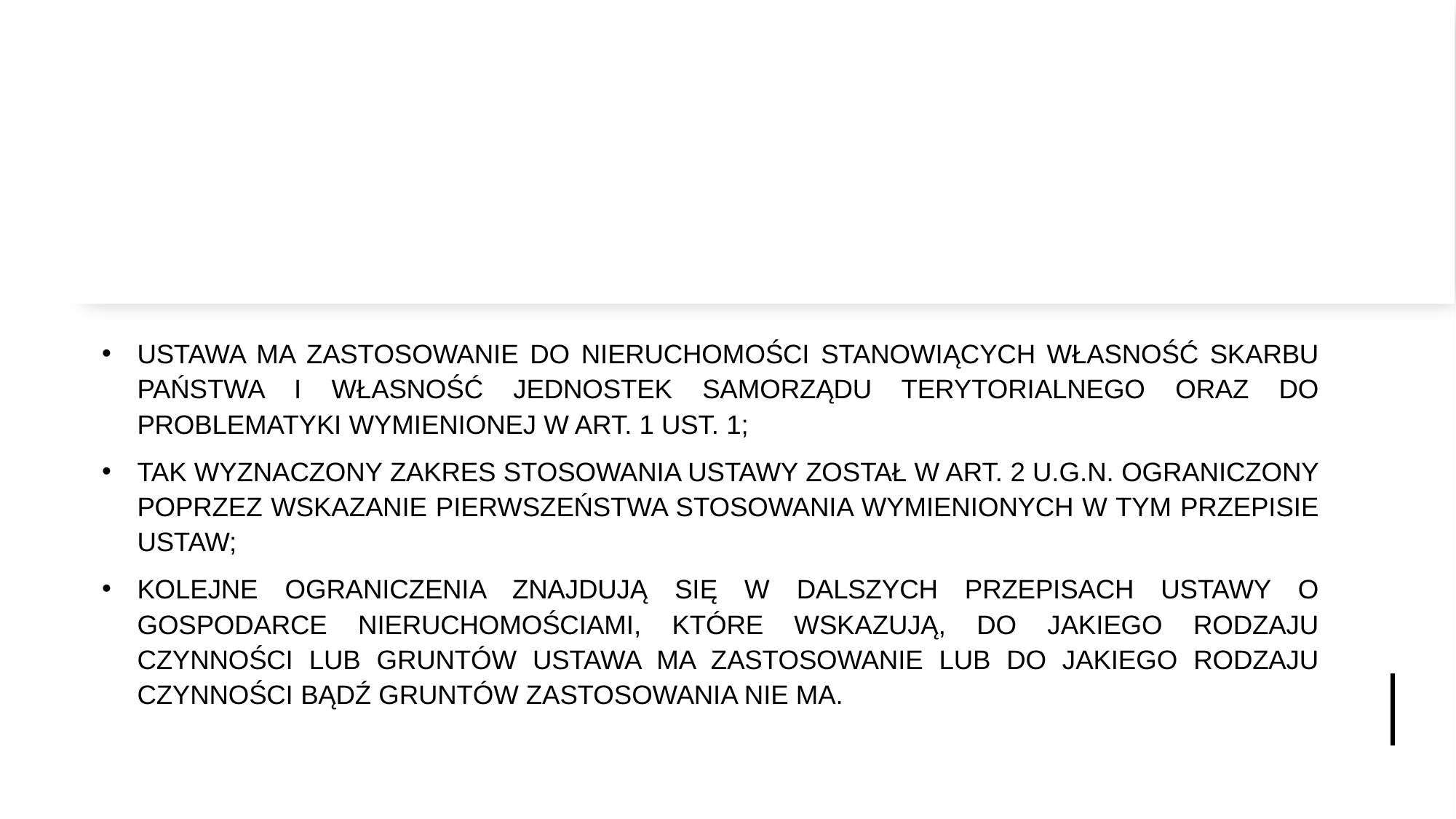

#
USTAWA MA ZASTOSOWANIE DO NIERUCHOMOŚCI STANOWIĄCYCH WŁASNOŚĆ SKARBU PAŃSTWA I WŁASNOŚĆ JEDNOSTEK SAMORZĄDU TERYTORIALNEGO ORAZ DO PROBLEMATYKI WYMIENIONEJ W ART. 1 UST. 1;
TAK WYZNACZONY ZAKRES STOSOWANIA USTAWY ZOSTAŁ W ART. 2 U.G.N. OGRANICZONY POPRZEZ WSKAZANIE PIERWSZEŃSTWA STOSOWANIA WYMIENIONYCH W TYM PRZEPISIE USTAW;
KOLEJNE OGRANICZENIA ZNAJDUJĄ SIĘ W DALSZYCH PRZEPISACH USTAWY O GOSPODARCE NIERUCHOMOŚCIAMI, KTÓRE WSKAZUJĄ, DO JAKIEGO RODZAJU CZYNNOŚCI LUB GRUNTÓW USTAWA MA ZASTOSOWANIE LUB DO JAKIEGO RODZAJU CZYNNOŚCI BĄDŹ GRUNTÓW ZASTOSOWANIA NIE MA.